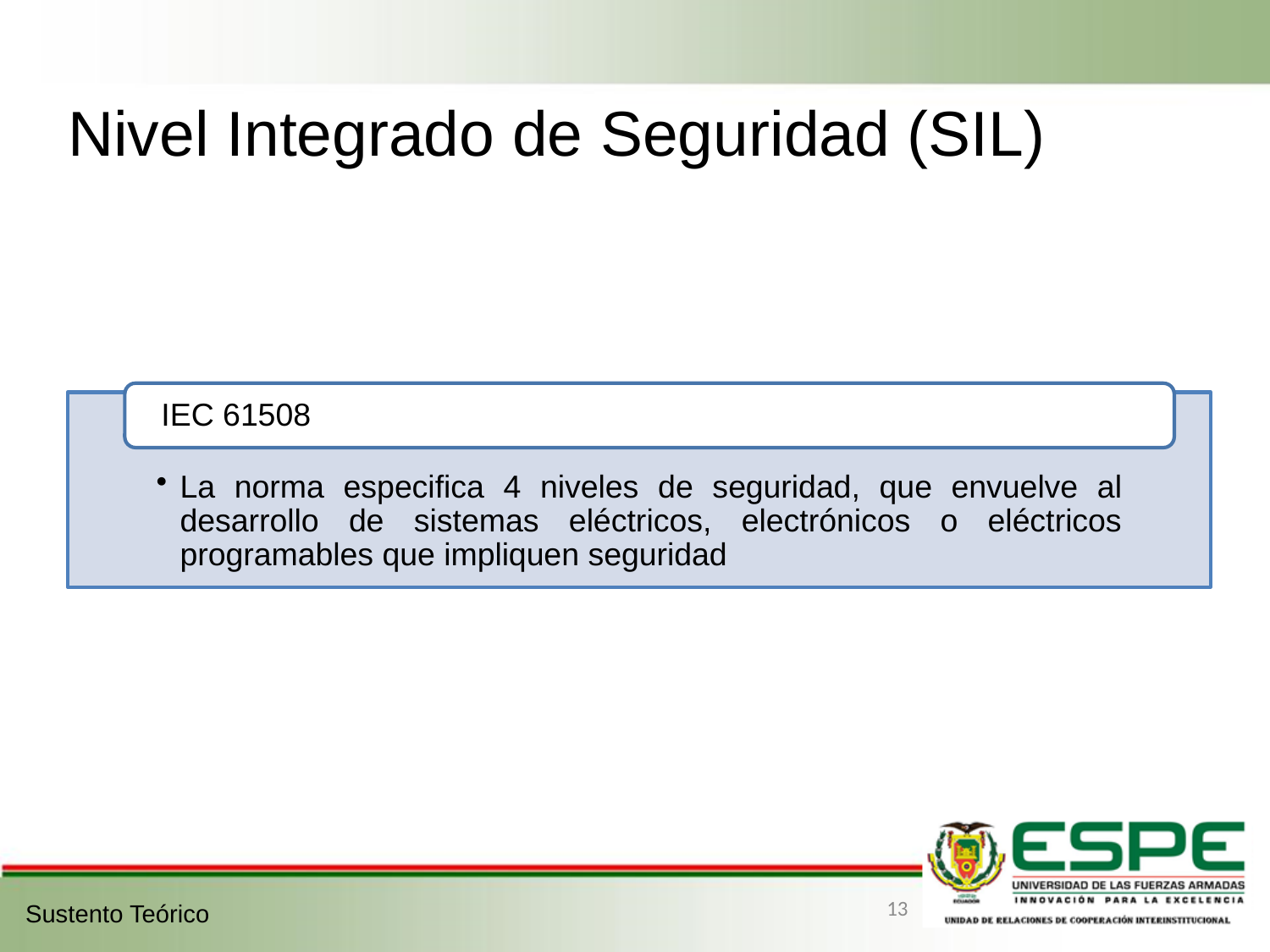

# Nivel Integrado de Seguridad (SIL)
La norma especifica 4 niveles de seguridad, que envuelve al desarrollo de sistemas eléctricos, electrónicos o eléctricos programables que impliquen seguridad
IEC 61508
13
Sustento Teórico